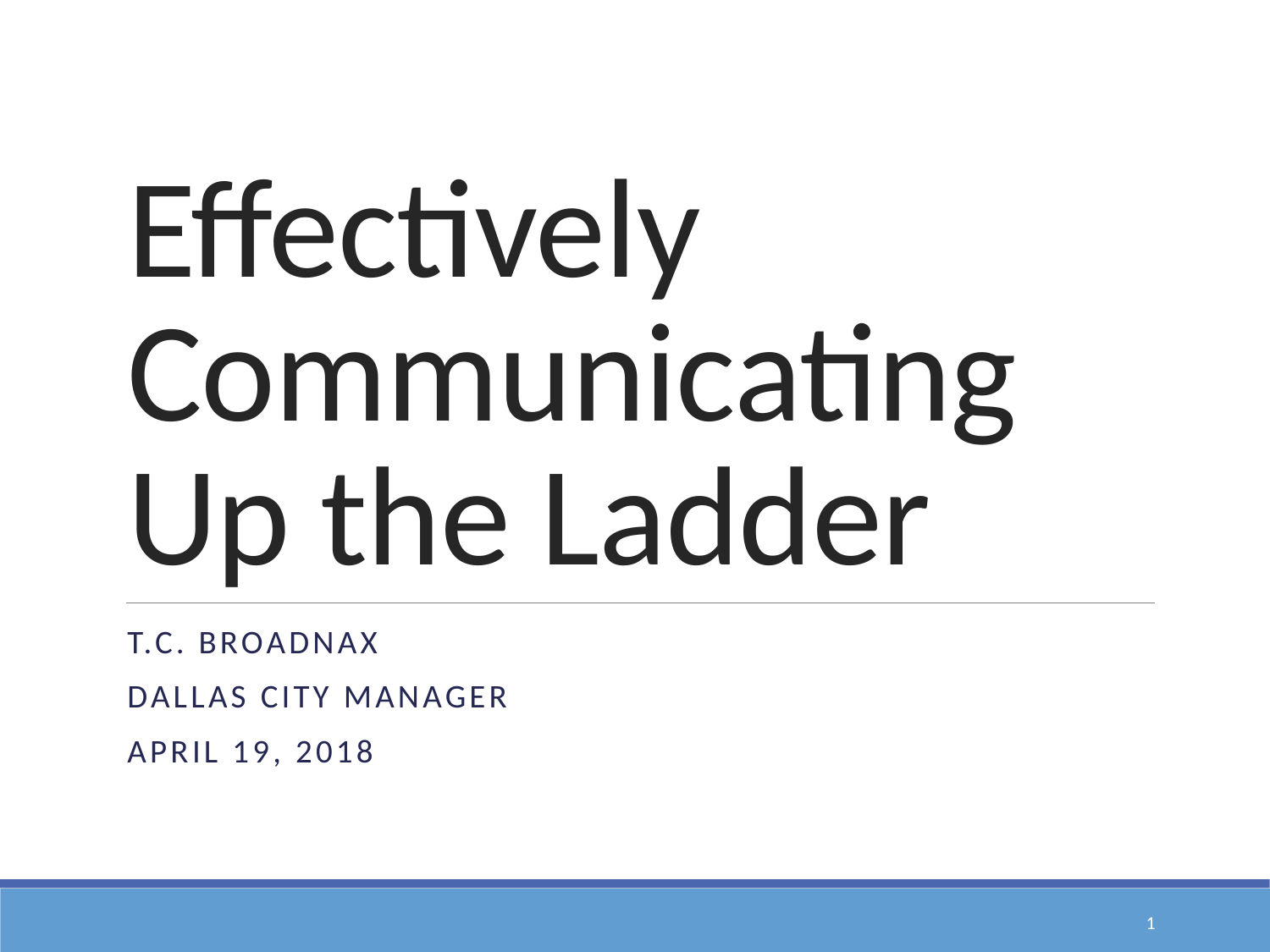

# Effectively Communicating Up the Ladder
T.C. Broadnax
Dallas City Manager
April 19, 2018
1